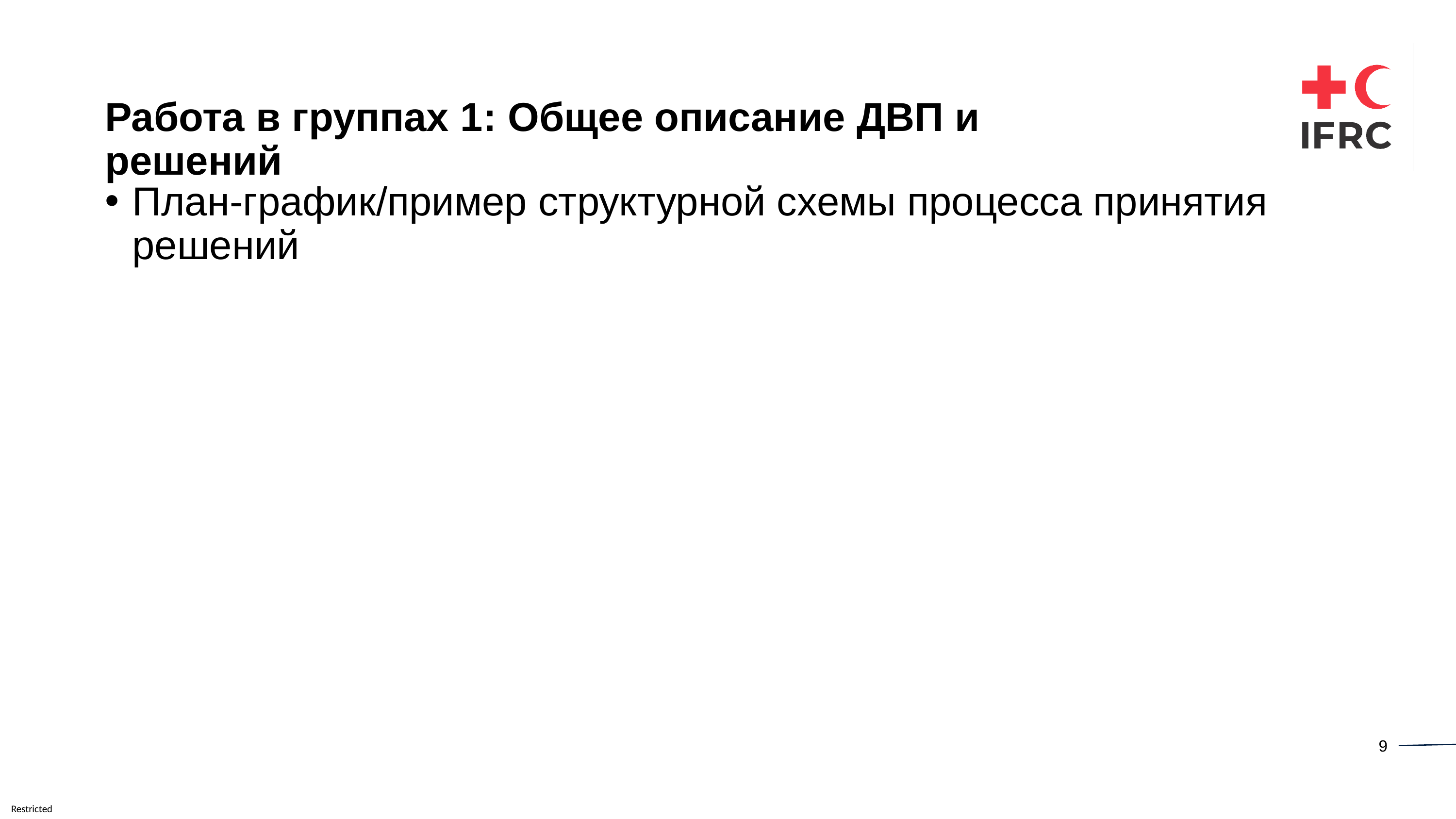

Работа в группах 1: Общее описание ДВП и решений
План-график/пример структурной схемы процесса принятия решений